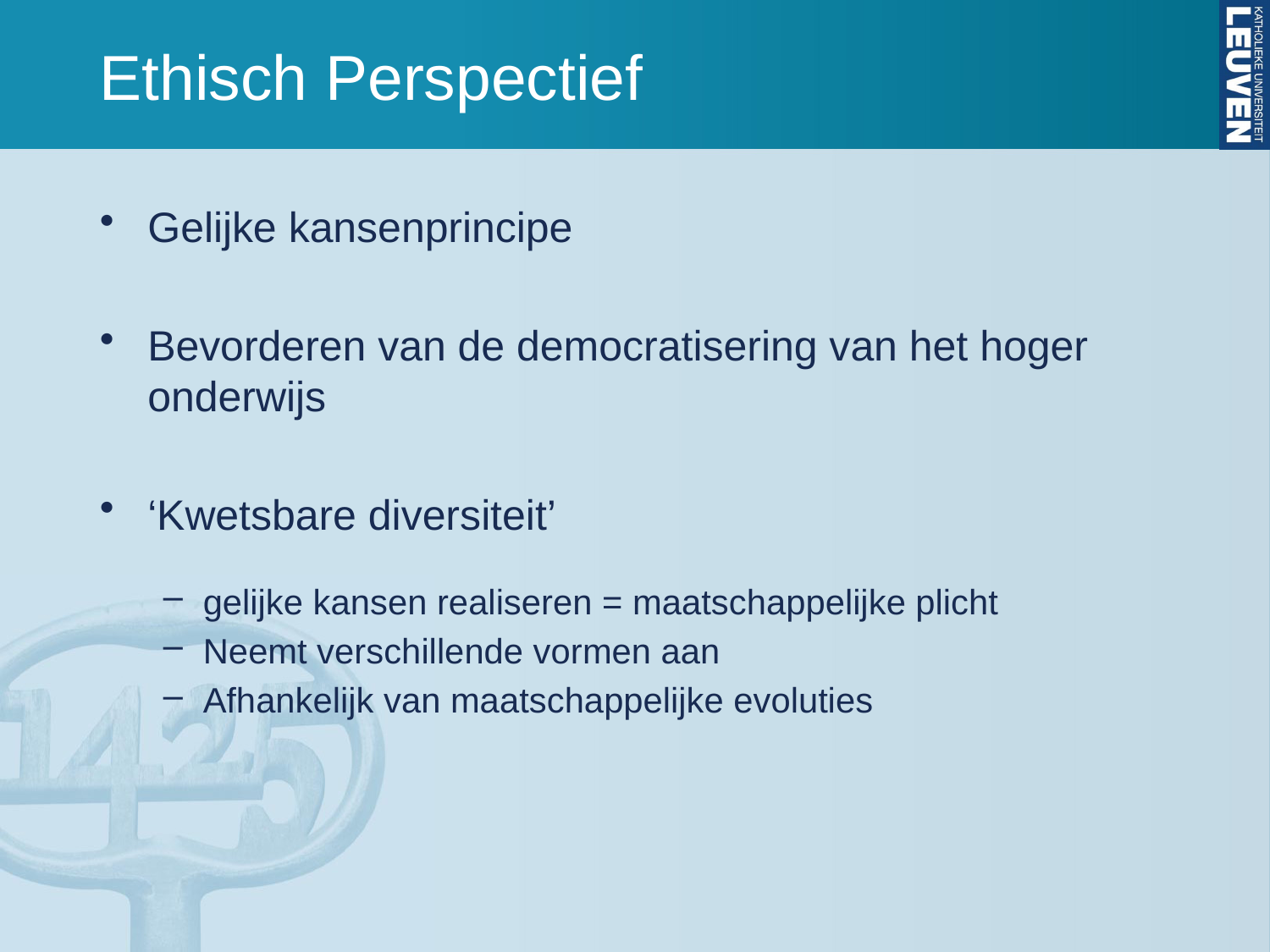

# Ethisch Perspectief
Gelijke kansenprincipe

Bevorderen van de democratisering van het hoger onderwijs

‘Kwetsbare diversiteit’

gelijke kansen realiseren = maatschappelijke plicht
Neemt verschillende vormen aan
Afhankelijk van maatschappelijke evoluties